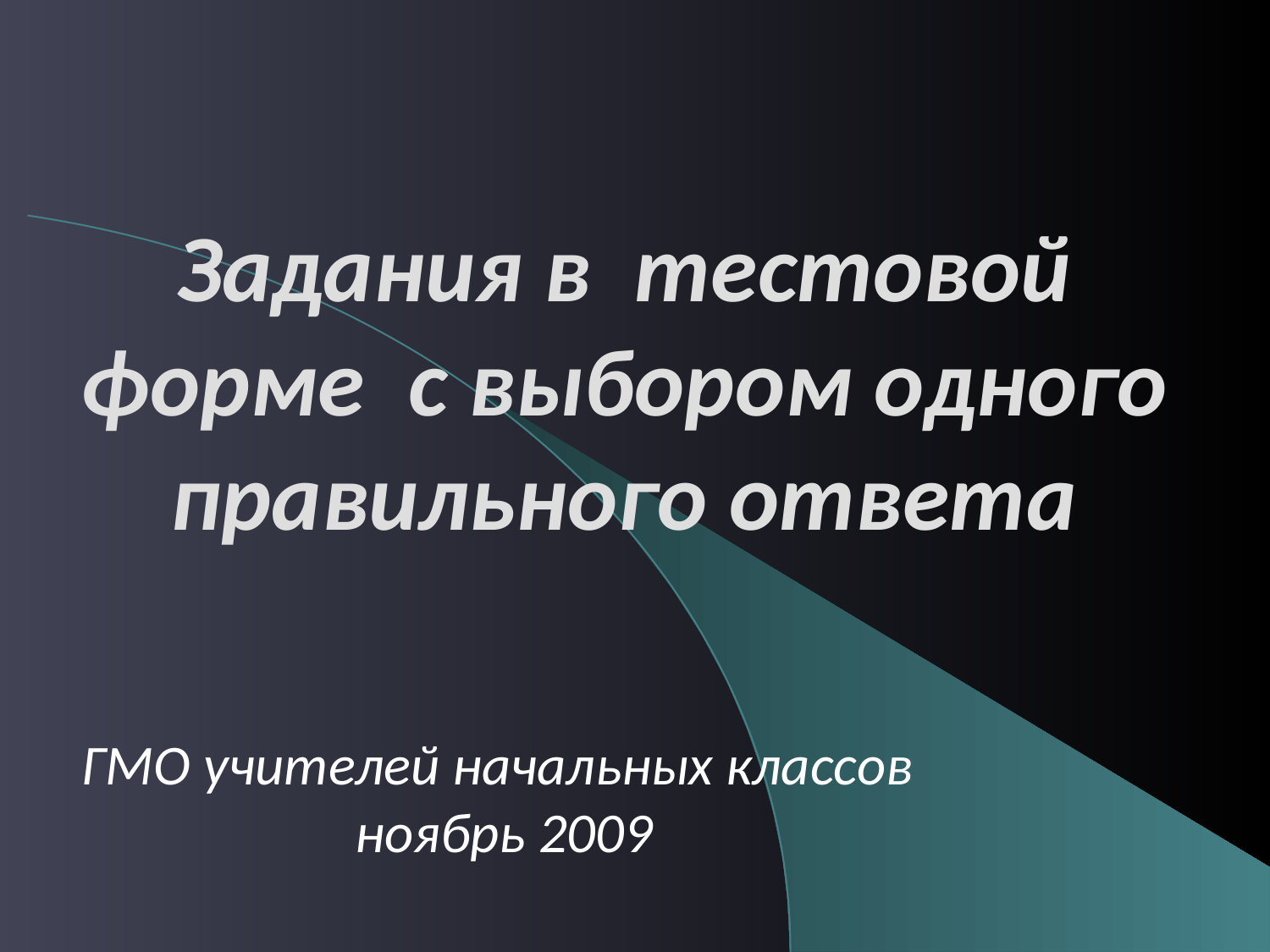

# Задания в  тестовой форме  с выбором одного правильного ответа
ГМО учителей начальных классов
ноябрь 2009